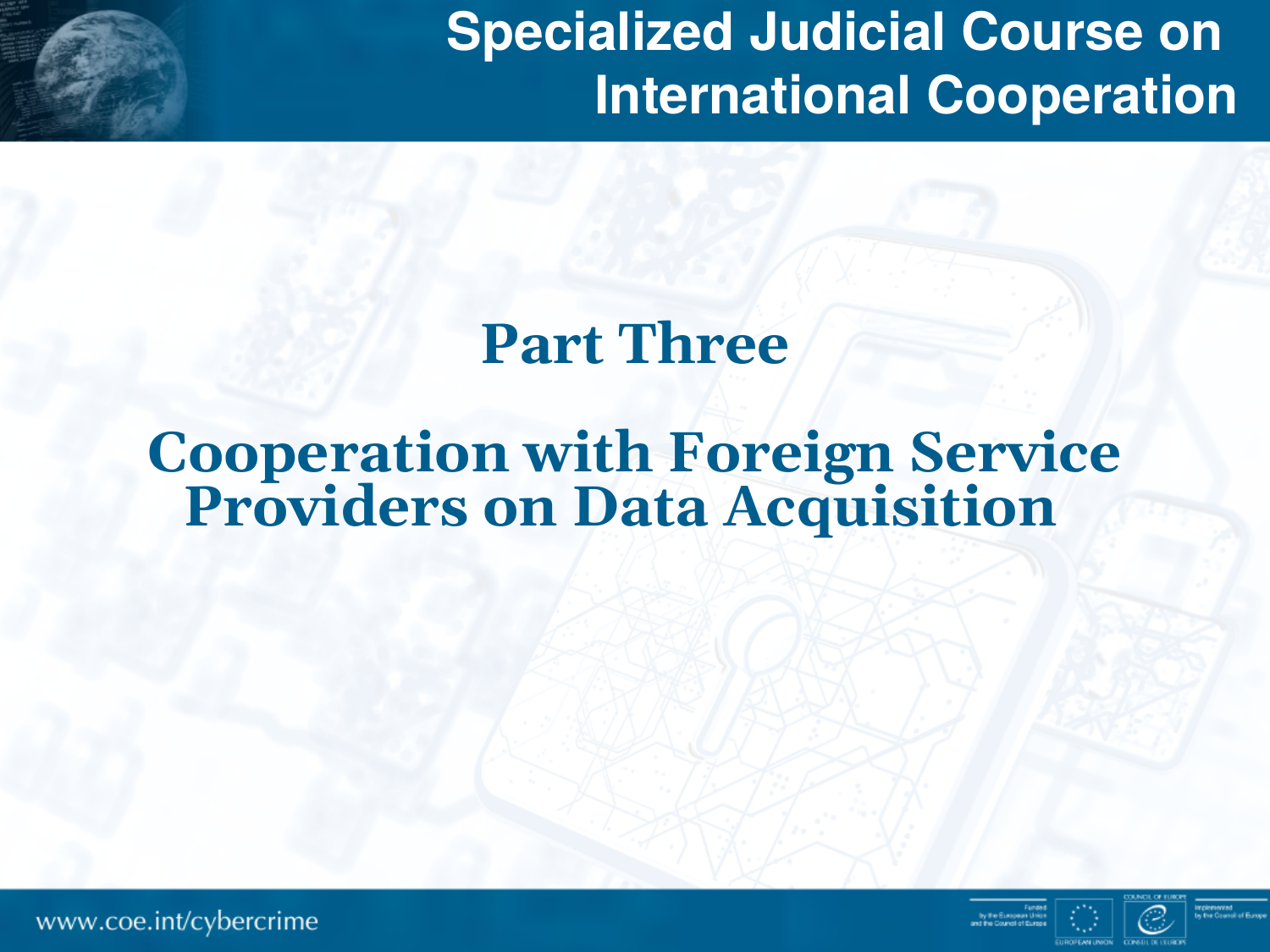

Specialized Judicial Course on
International Cooperation
Part Three
Cooperation with Foreign Service Providers on Data Acquisition